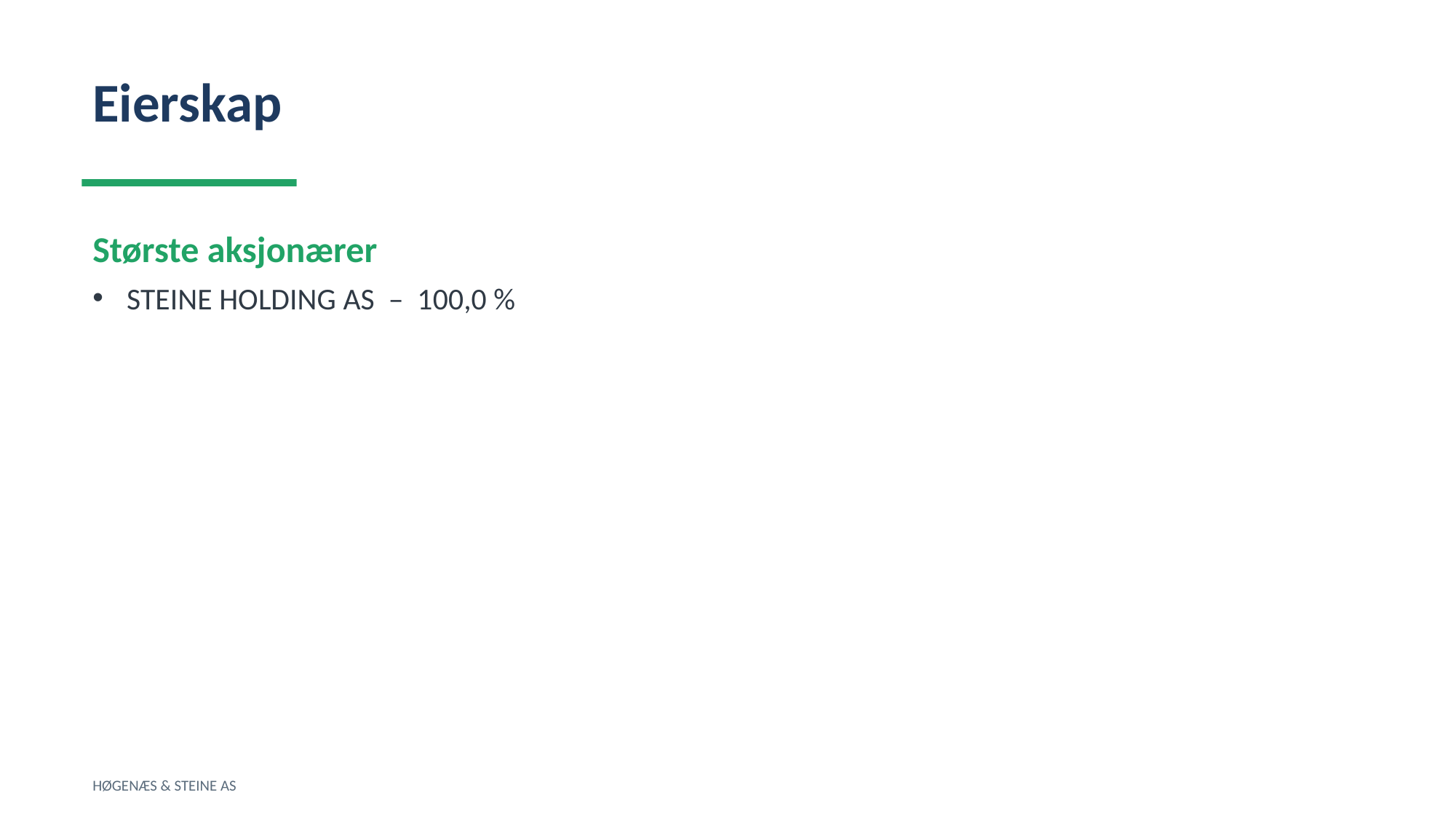

Eierskap

Største aksjonærer
STEINE HOLDING AS  –  100,0 %
HØGENÆS & STEINE AS